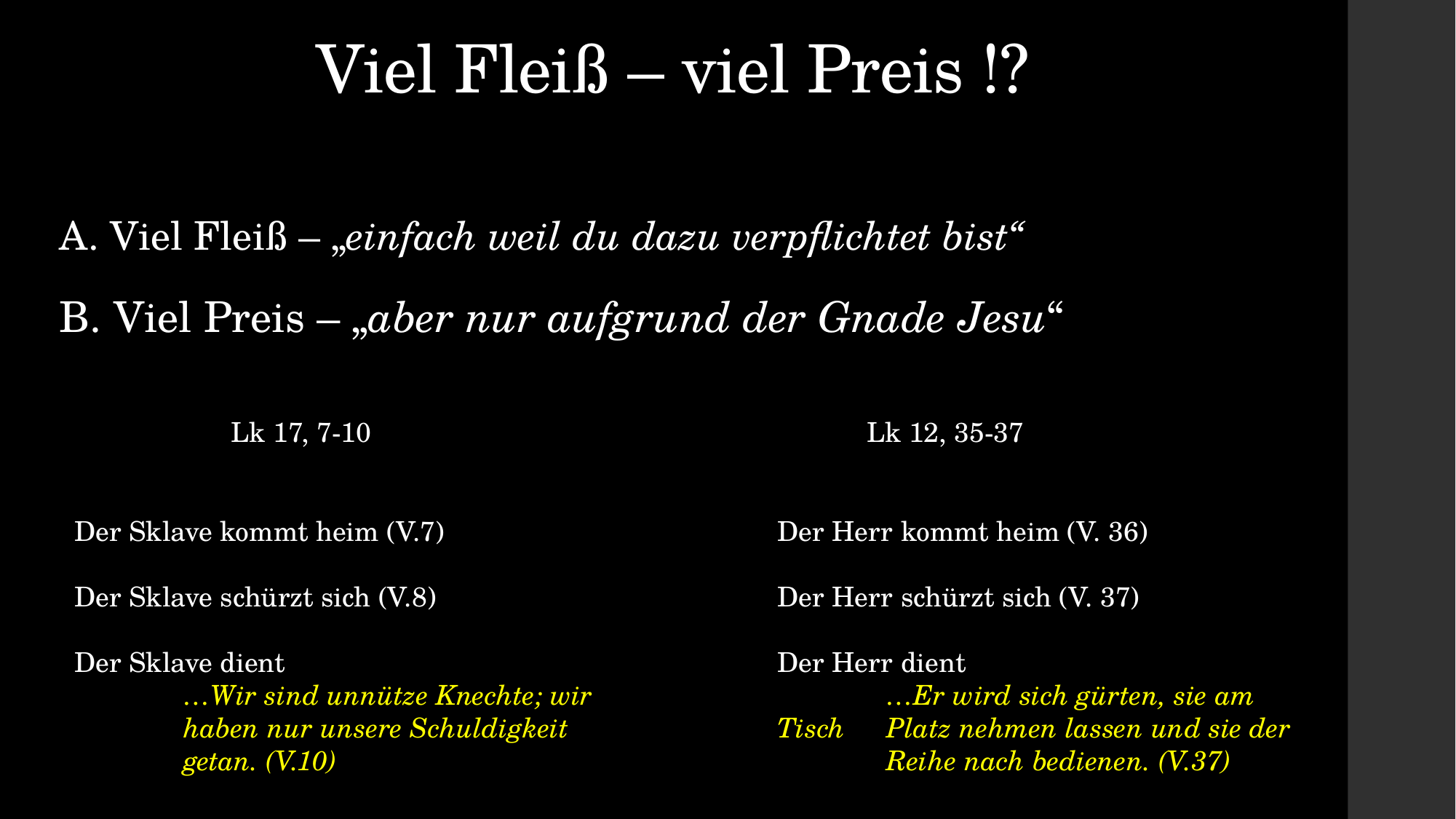

# Viel Fleiß – viel Preis !?
A. Viel Fleiß – „einfach weil du dazu verpflichtet bist“
B. Viel Preis – „aber nur aufgrund der Gnade Jesu“
Lk 17, 7-10
Lk 12, 35-37
Der Sklave kommt heim (V.7)

Der Sklave schürzt sich (V.8)

Der Sklave dient
	…Wir sind unnütze Knechte; wir 	haben nur unsere Schuldigkeit 	getan. (V.10)
Der Herr kommt heim (V. 36)

Der Herr schürzt sich (V. 37)

Der Herr dient
	…Er wird sich gürten, sie am Tisch 	Platz nehmen lassen und sie der 	Reihe nach bedienen. (V.37)